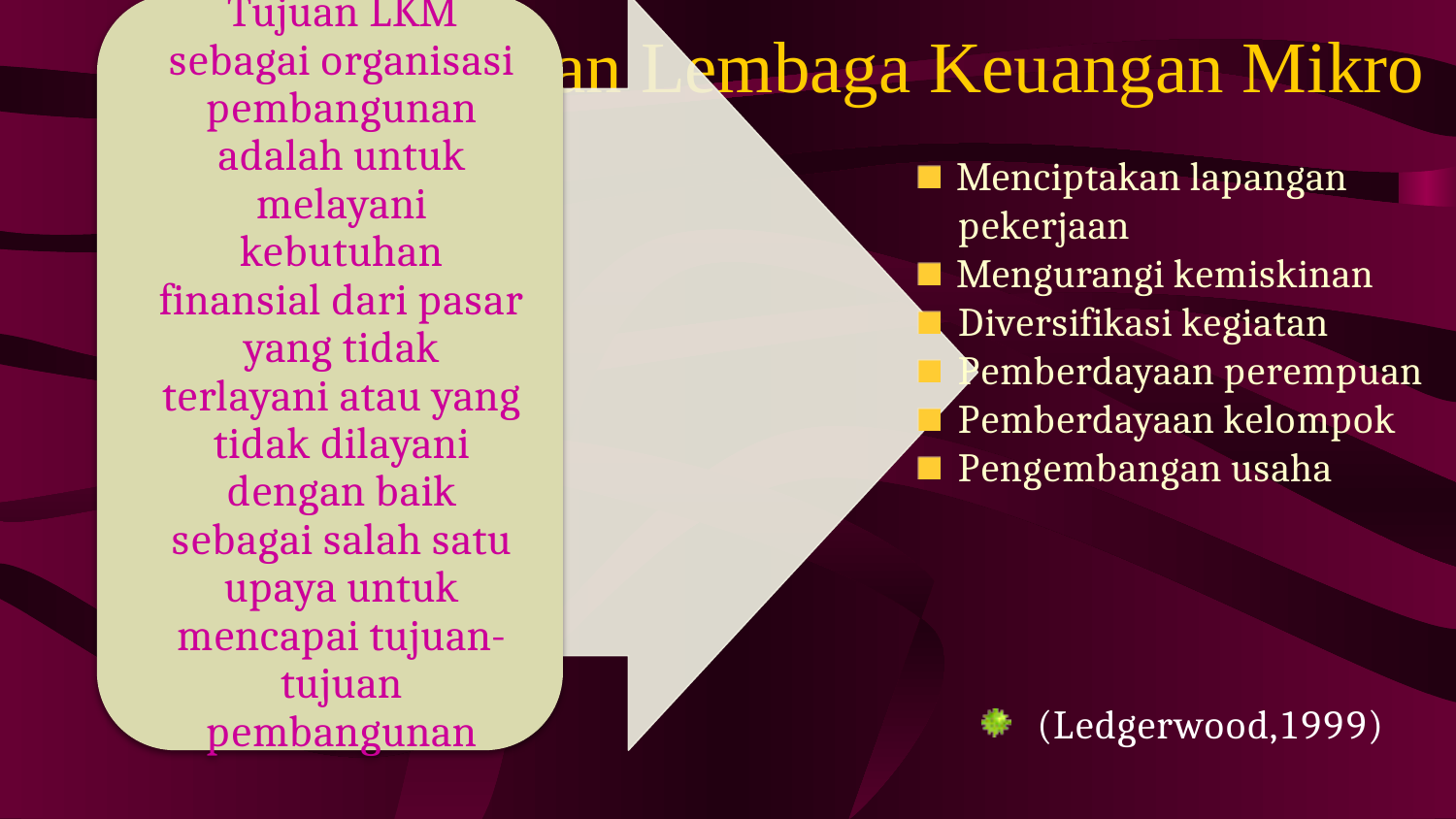

Tujuan LKM sebagai organisasi pembangunan adalah untuk melayani kebutuhan finansial dari pasar yang tidak terlayani atau yang tidak dilayani dengan baik sebagai salah satu upaya untuk mencapai tujuan-tujuan pembangunan
# Tujuan Lembaga Keuangan Mikro
Menciptakan lapangan pekerjaan
Mengurangi kemiskinan
Diversifikasi kegiatan
Pemberdayaan perempuan
Pemberdayaan kelompok
Pengembangan usaha
(Ledgerwood,1999)